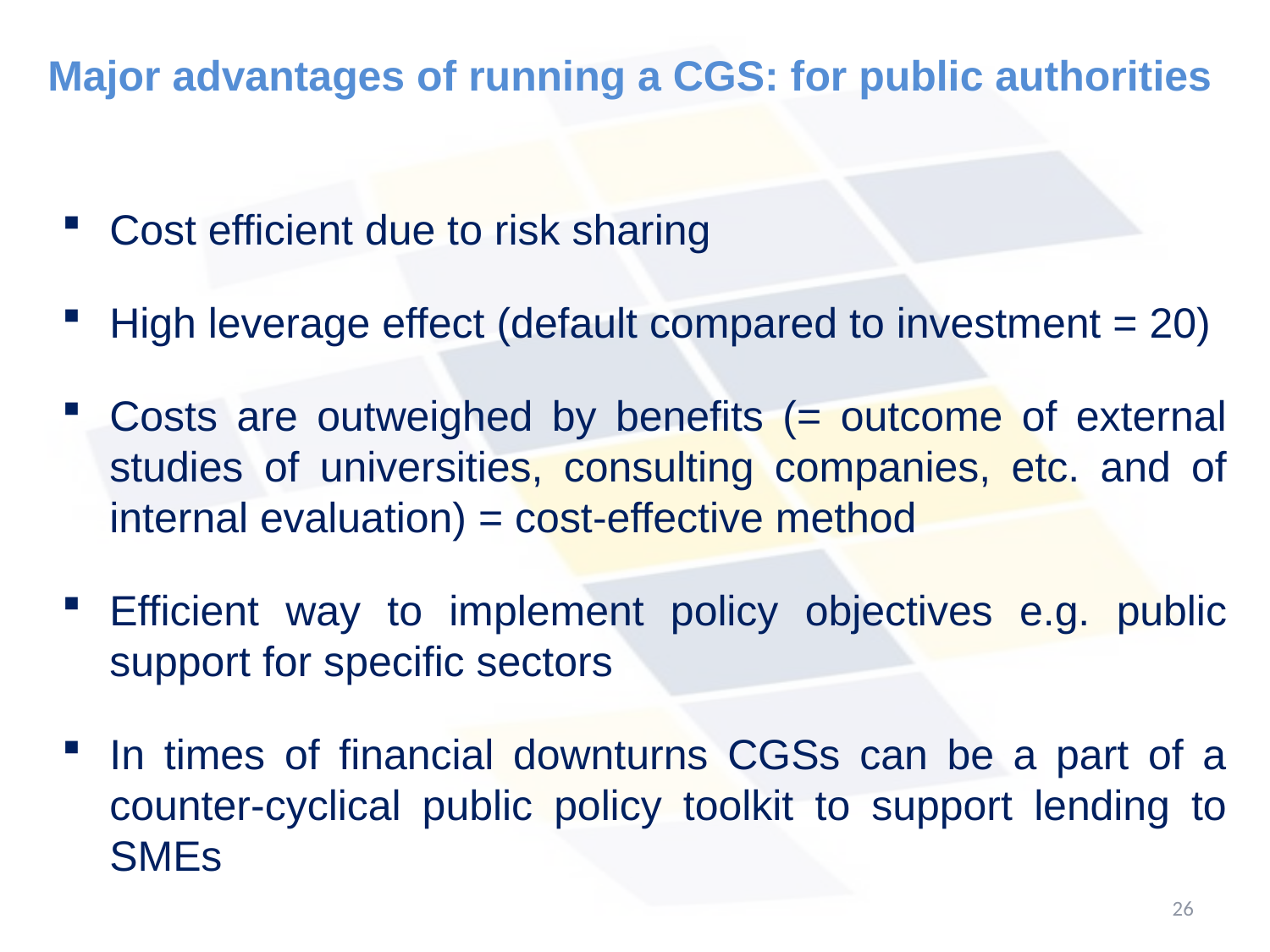

Major advantages of running a CGS: for public authorities
Cost efficient due to risk sharing
High leverage effect (default compared to investment = 20)
Costs are outweighed by benefits (= outcome of external studies of universities, consulting companies, etc. and of internal evaluation) = cost-effective method
Efficient way to implement policy objectives e.g. public support for specific sectors
In times of financial downturns CGSs can be a part of a counter-cyclical public policy toolkit to support lending to SMEs
26